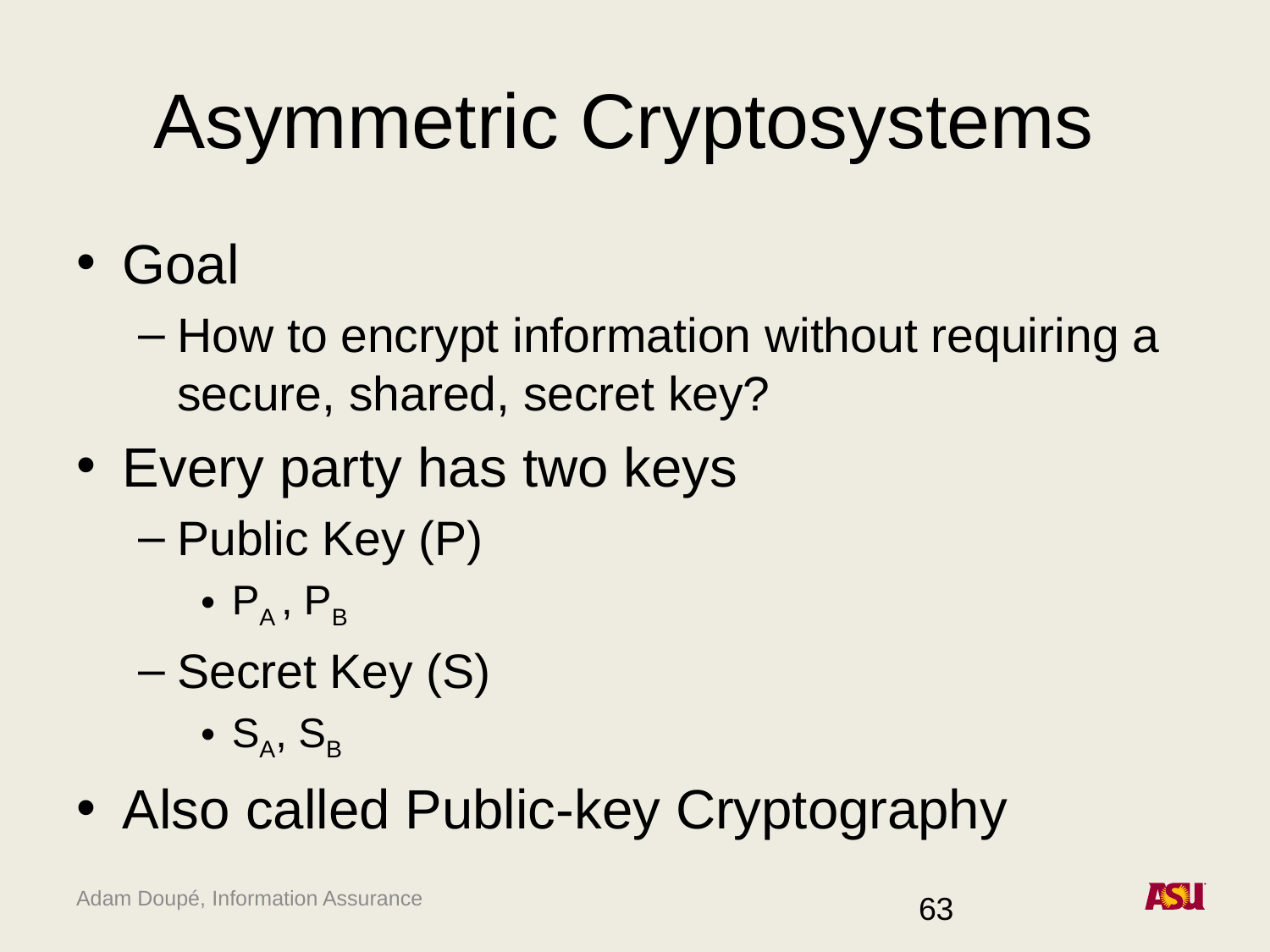

# Asymmetric Cryptosystems
Goal
How to encrypt information without requiring a secure, shared, secret key?
Every party has two keys
Public Key (P)
PA , PB
Secret Key (S)
SA, SB
Also called Public-key Cryptography

63